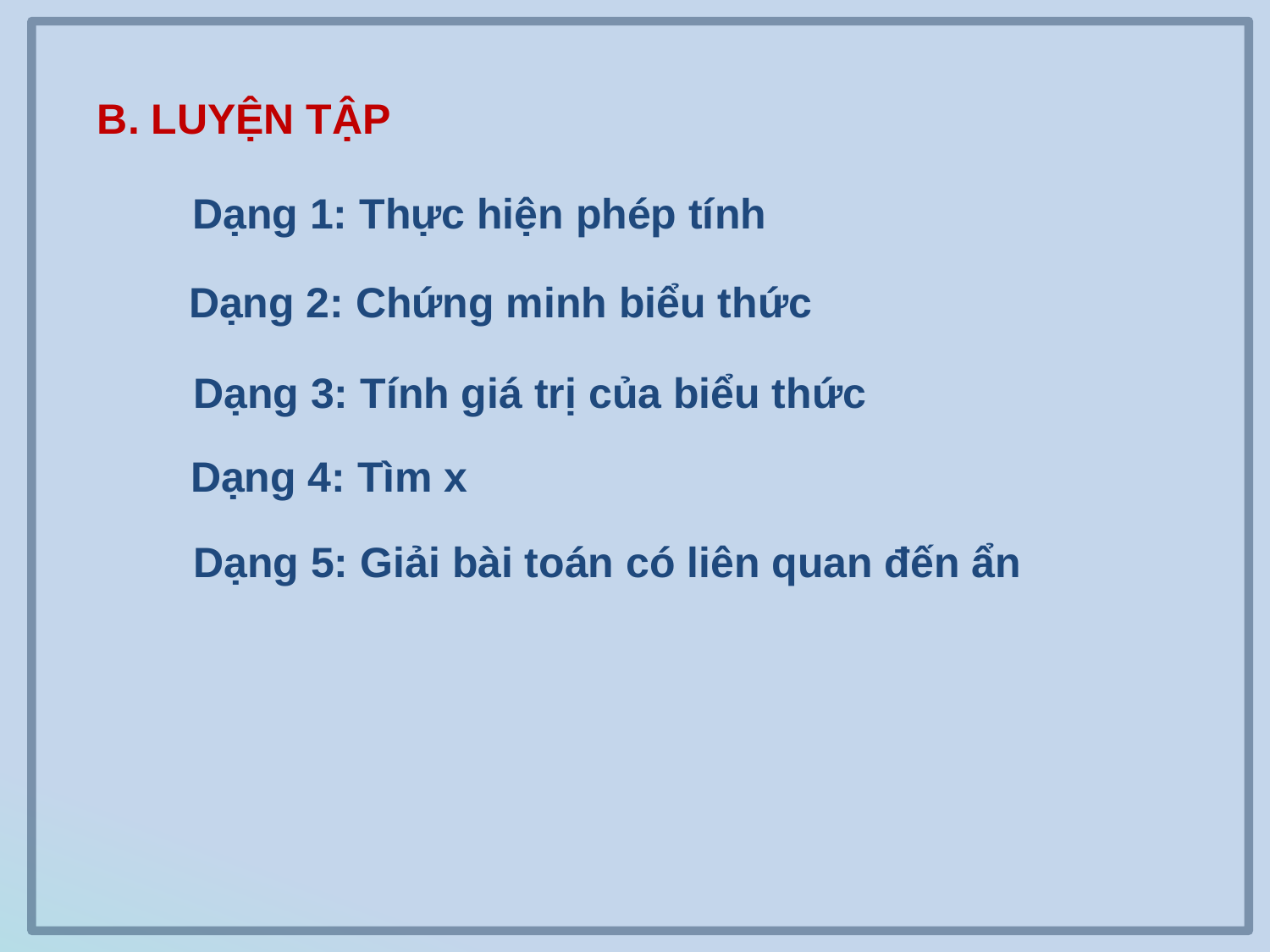

B. LUYỆN TẬP
Dạng 1: Thực hiện phép tính
Dạng 2: Chứng minh biểu thức
Dạng 3: Tính giá trị của biểu thức
Dạng 4: Tìm x
Dạng 5: Giải bài toán có liên quan đến ẩn